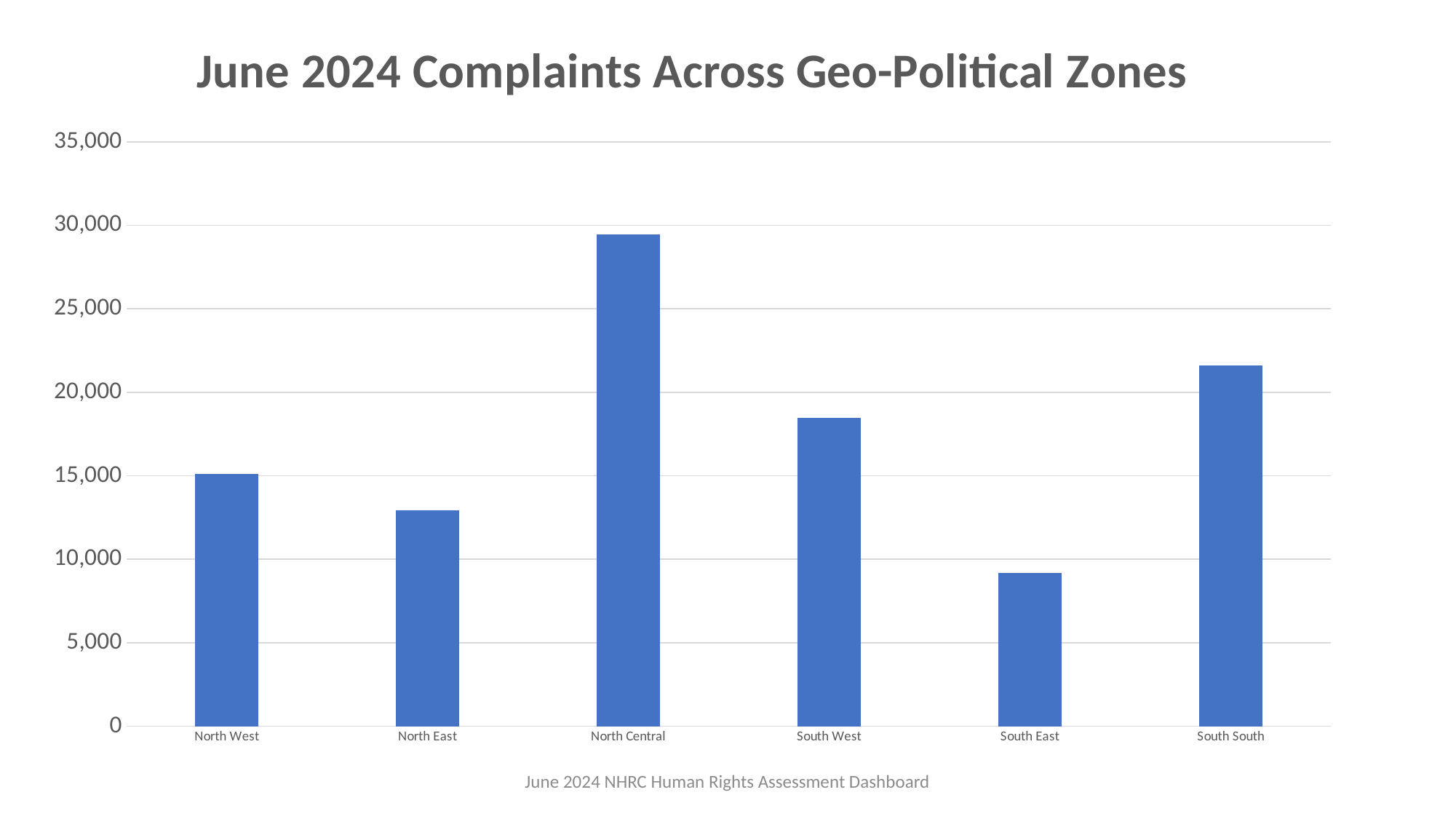

### Chart: June 2024 Complaints Across Geo-Political Zones

| Category |  |
|---|---|
| North West | 15101.0 |
| North East | 12907.0 |
| North Central | 29462.0 |
| South West | 18458.0 |
| South East | 9164.0 |
| South South | 21603.0 |
June 2024 NHRC Human Rights Assessment Dashboard